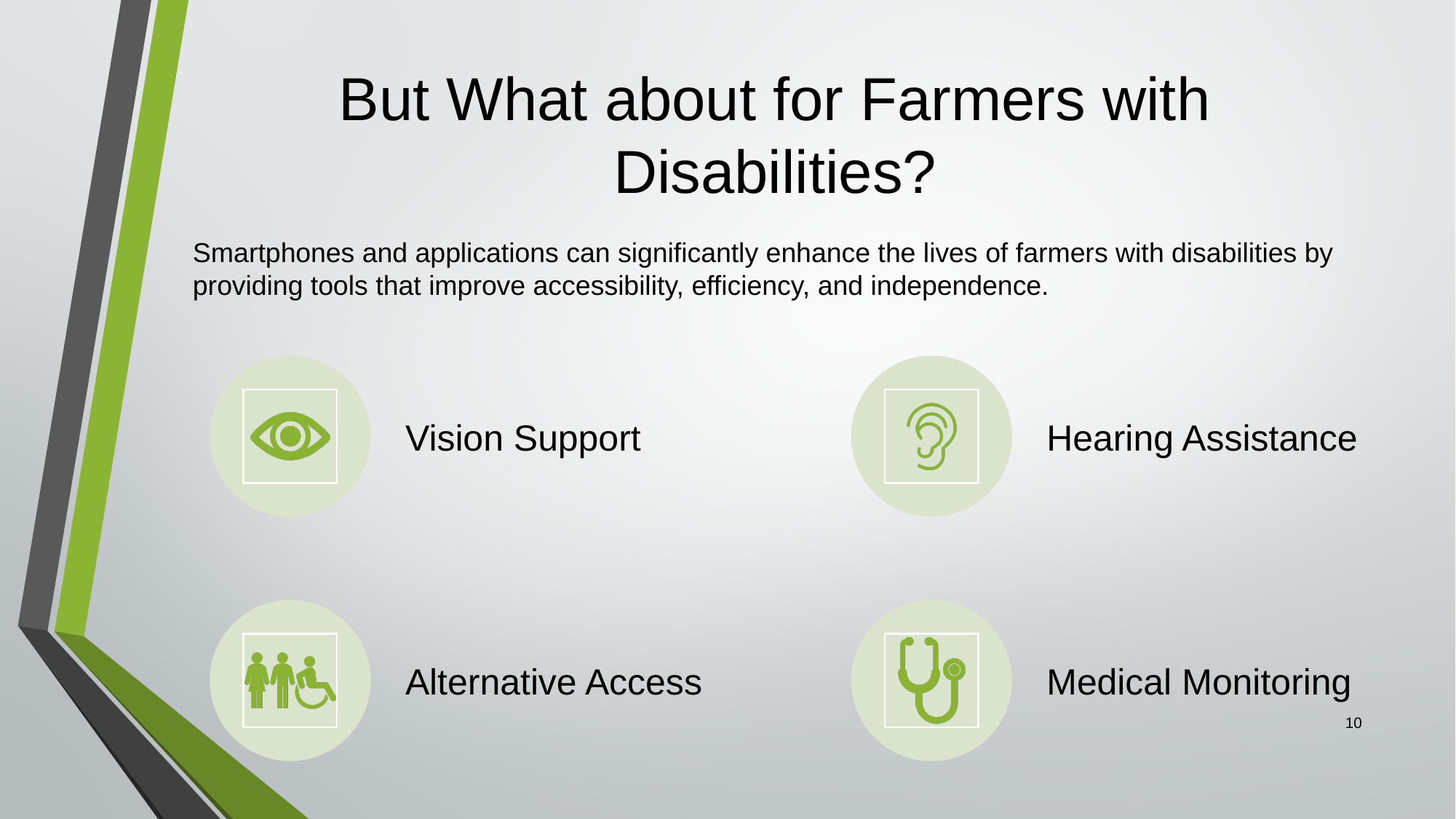

# But What about for Farmers with Disabilities?
Smartphones and applications can significantly enhance the lives of farmers with disabilities by providing tools that improve accessibility, efficiency, and independence.
Vision Support
Hearing Assistance
Alternative Access
Medical Monitoring
10